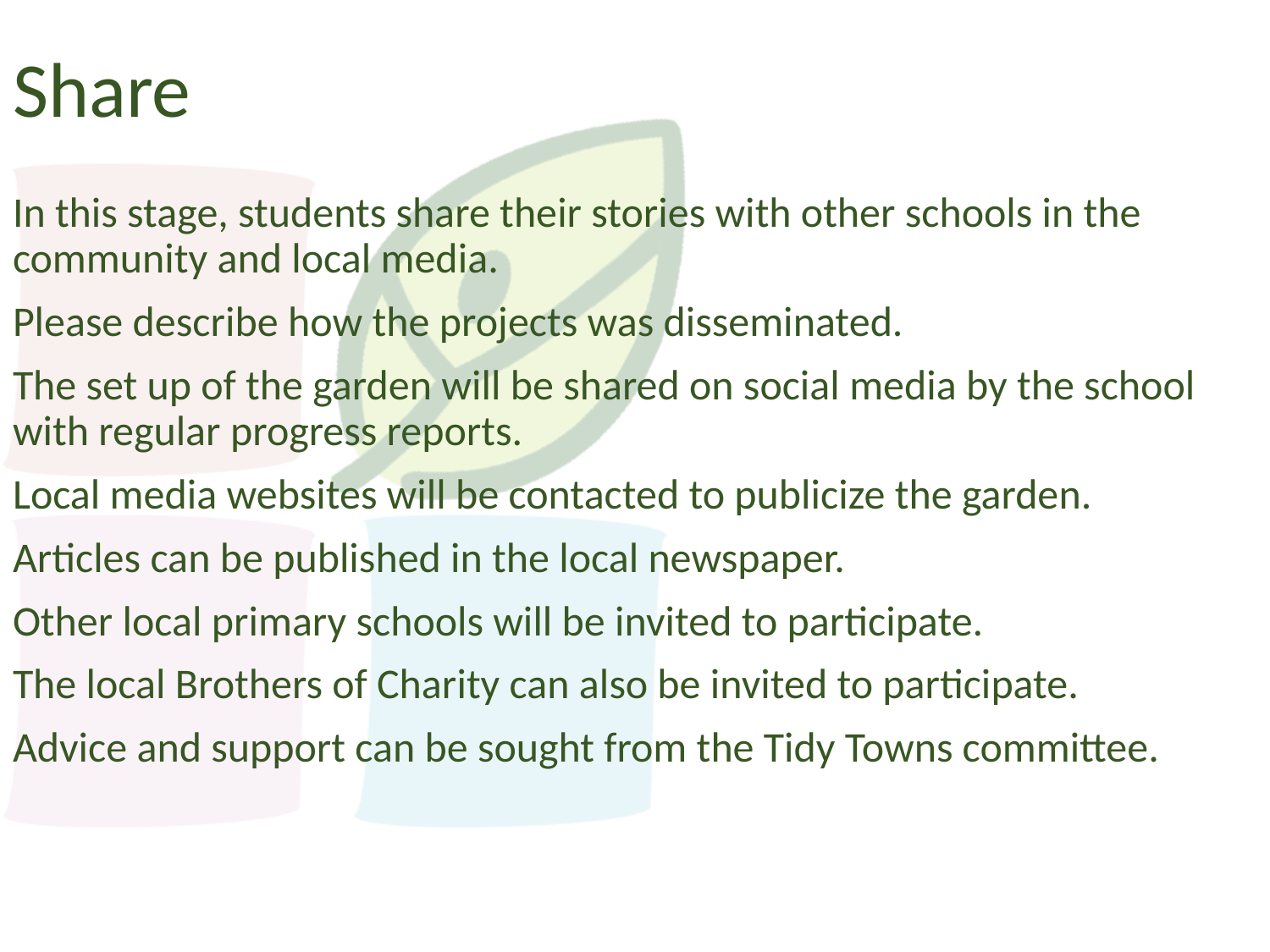

# Share
In this stage, students share their stories with other schools in the community and local media.
Please describe how the projects was disseminated.
The set up of the garden will be shared on social media by the school with regular progress reports.
Local media websites will be contacted to publicize the garden.
Articles can be published in the local newspaper.
Other local primary schools will be invited to participate.
The local Brothers of Charity can also be invited to participate.
Advice and support can be sought from the Tidy Towns committee.